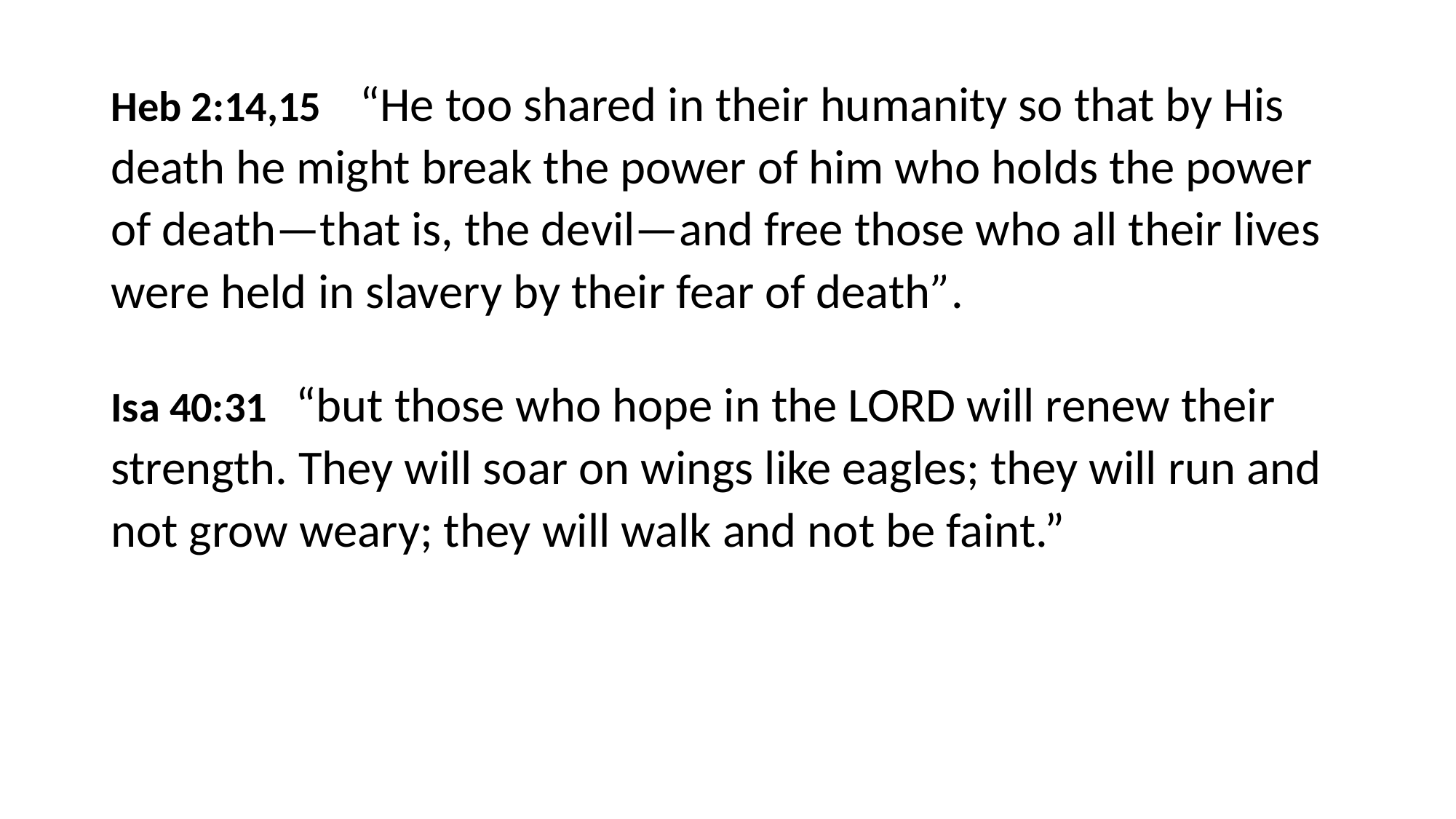

#
Heb 2:14,15    “He too shared in their humanity so that by His death he might break the power of him who holds the power of death—that is, the devil—and free those who all their lives were held in slavery by their fear of death”.

Isa 40:31   “but those who hope in the LORD will renew their strength. They will soar on wings like eagles; they will run and not grow weary; they will walk and not be faint.”